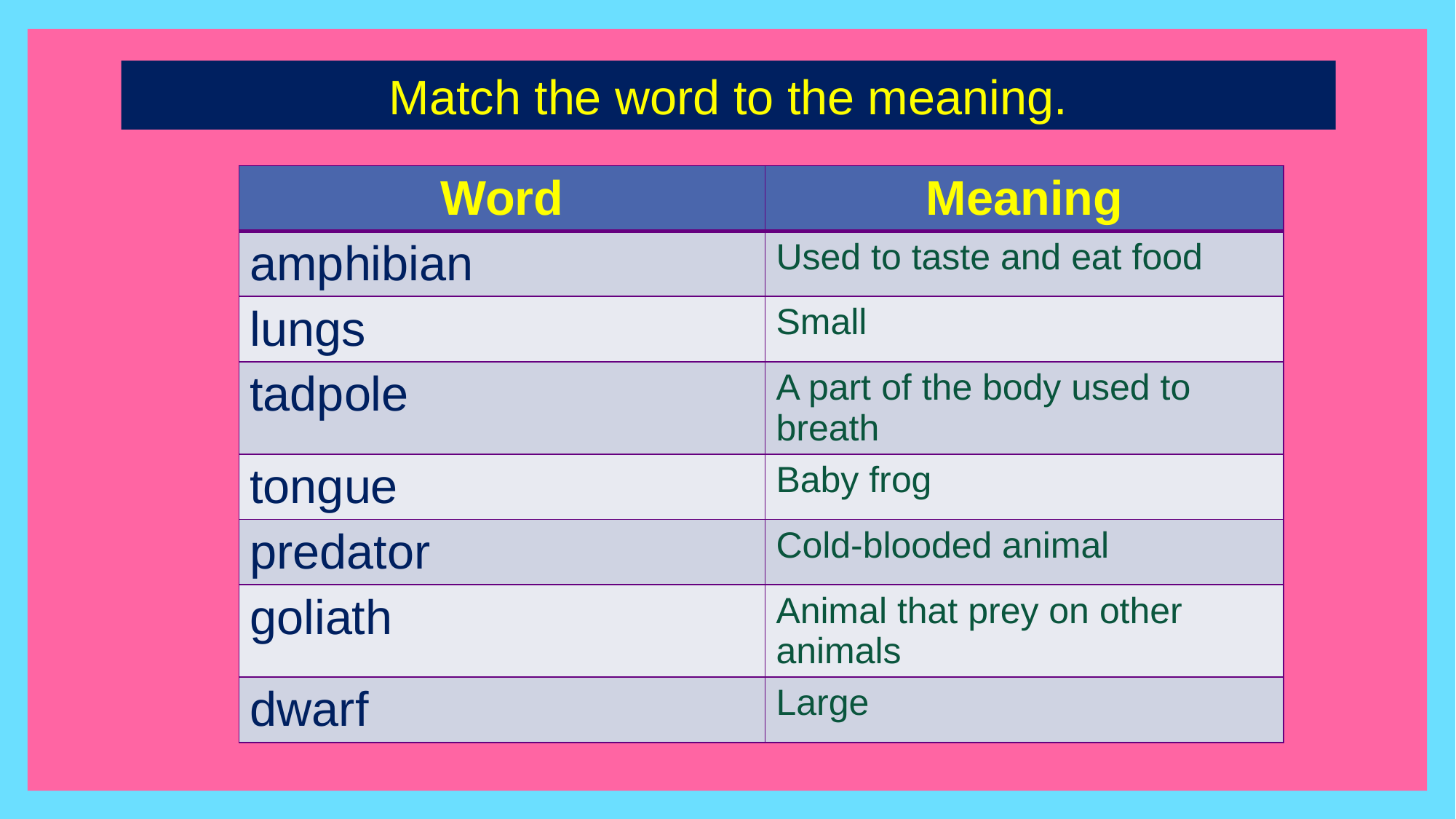

Match the word to the meaning.
| Word | Meaning |
| --- | --- |
| amphibian | Used to taste and eat food |
| lungs | Small |
| tadpole | A part of the body used to breath |
| tongue | Baby frog |
| predator | Cold-blooded animal |
| goliath | Animal that prey on other animals |
| dwarf | Large |